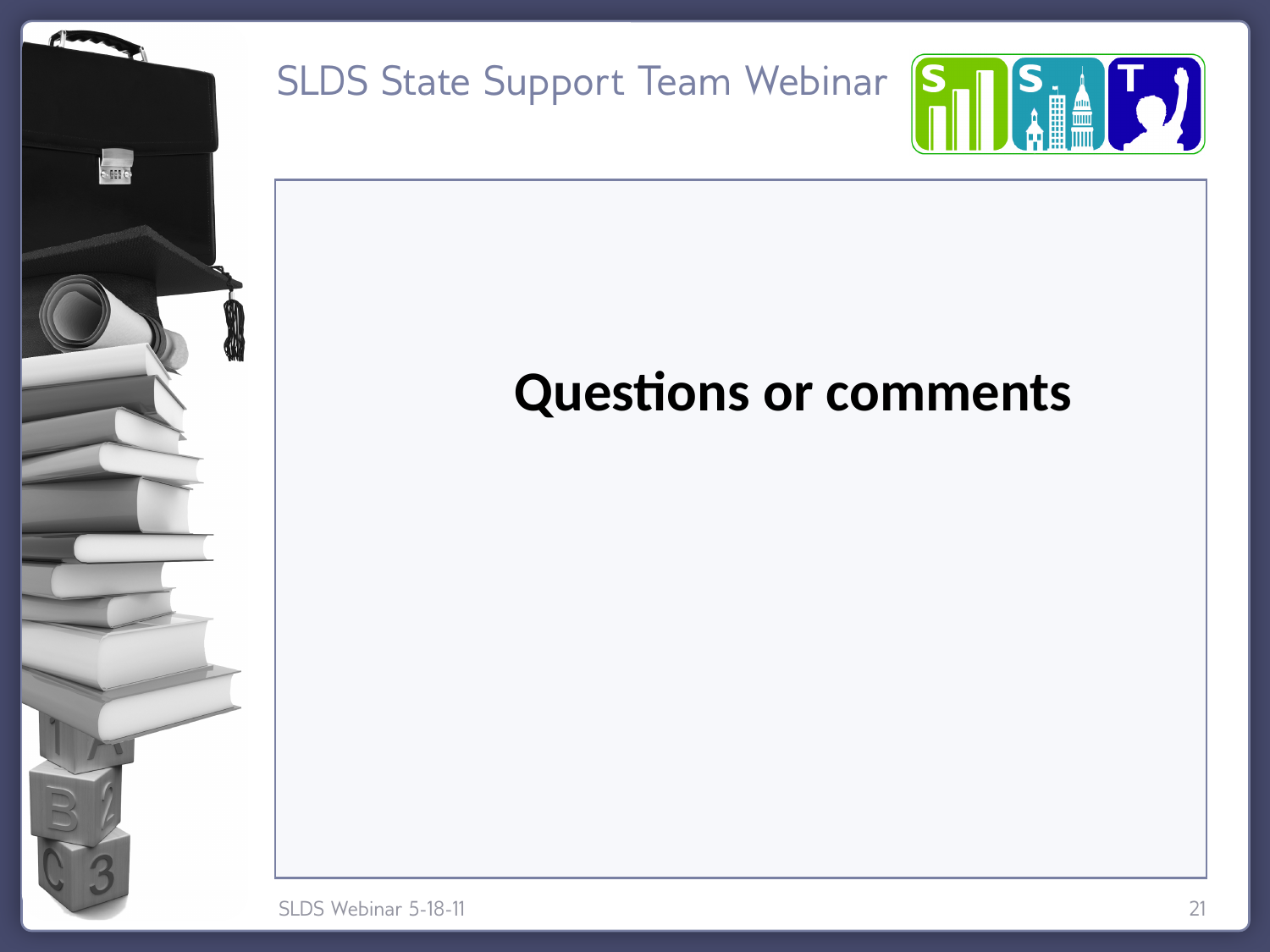

Questions or comments
SLDS Webinar 5-18-11
21